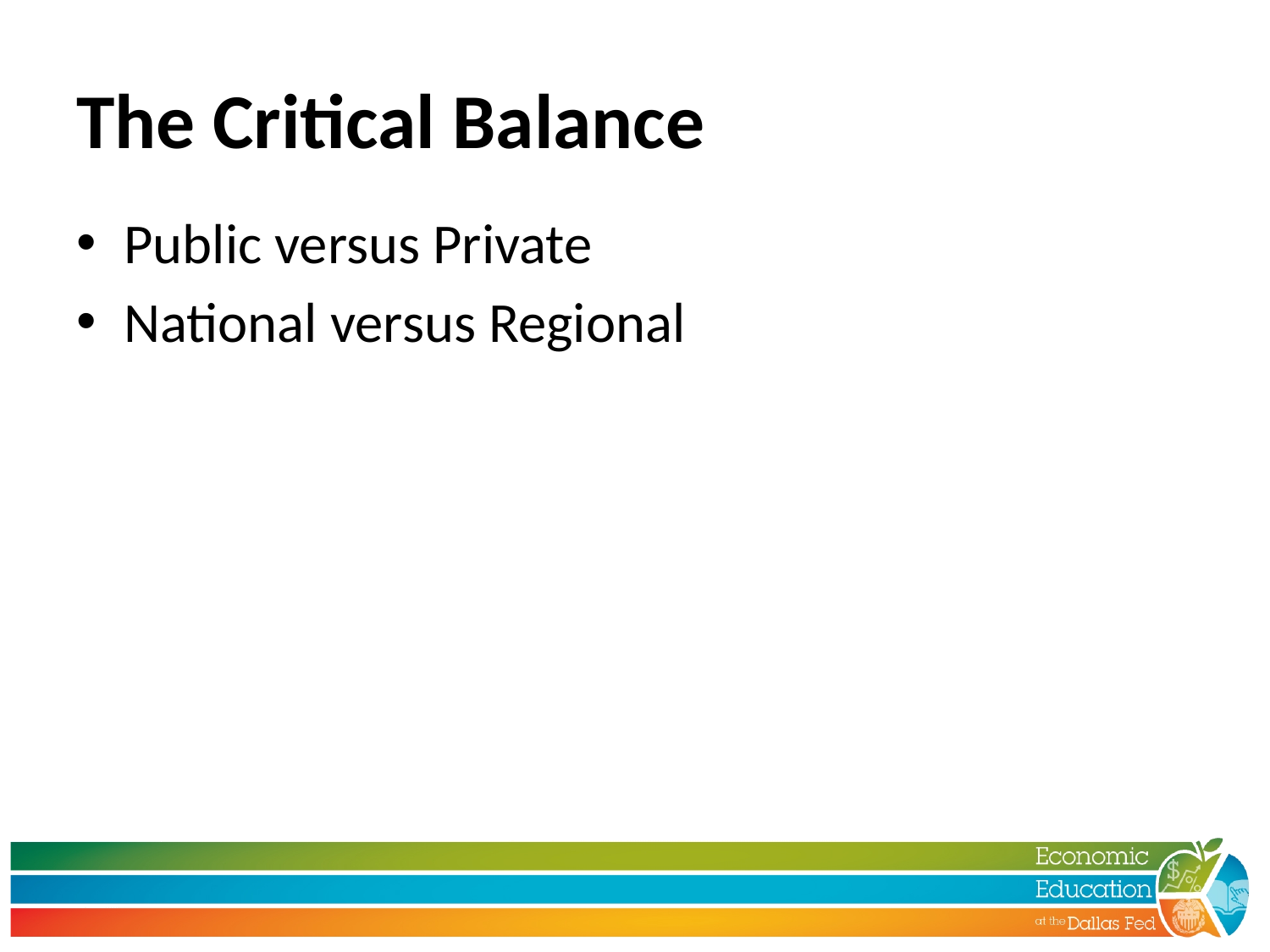

# The Critical Balance
Public versus Private
National versus Regional